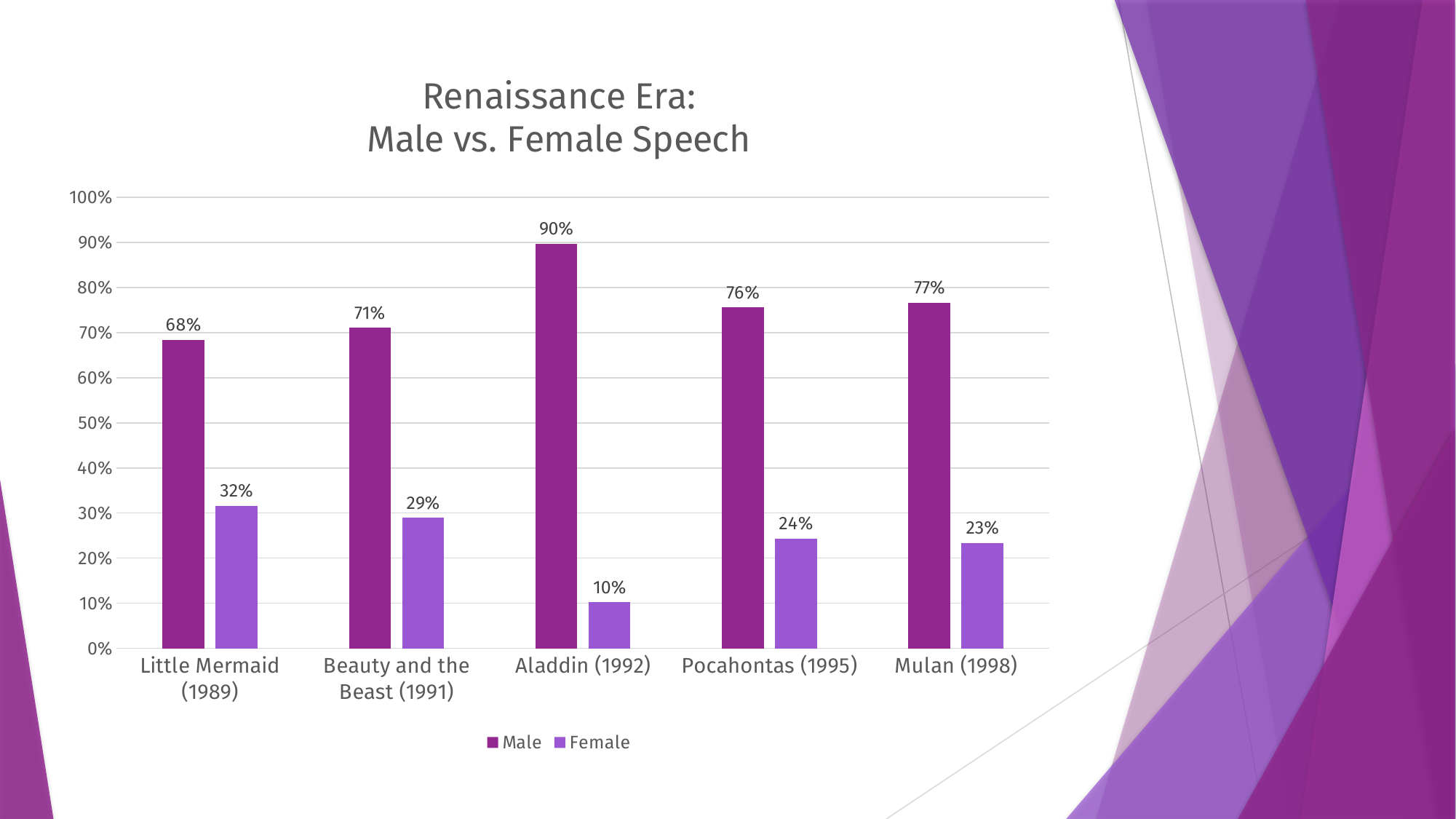

### Chart: Renaissance Era:
Male vs. Female Speech

| Category | Male | Female |
|---|---|---|
| Little Mermaid (1989) | 0.6838949762249328 | 0.3161050237750672 |
| Beauty and the Beast (1991) | 0.7106856807970306 | 0.28931431920296935 |
| Aladdin (1992) | 0.8972338123937568 | 0.10276618760624325 |
| Pocahontas (1995) | 0.7561255742725881 | 0.24387442572741194 |
| Mulan (1998) | 0.7663817663817664 | 0.2336182336182336 |